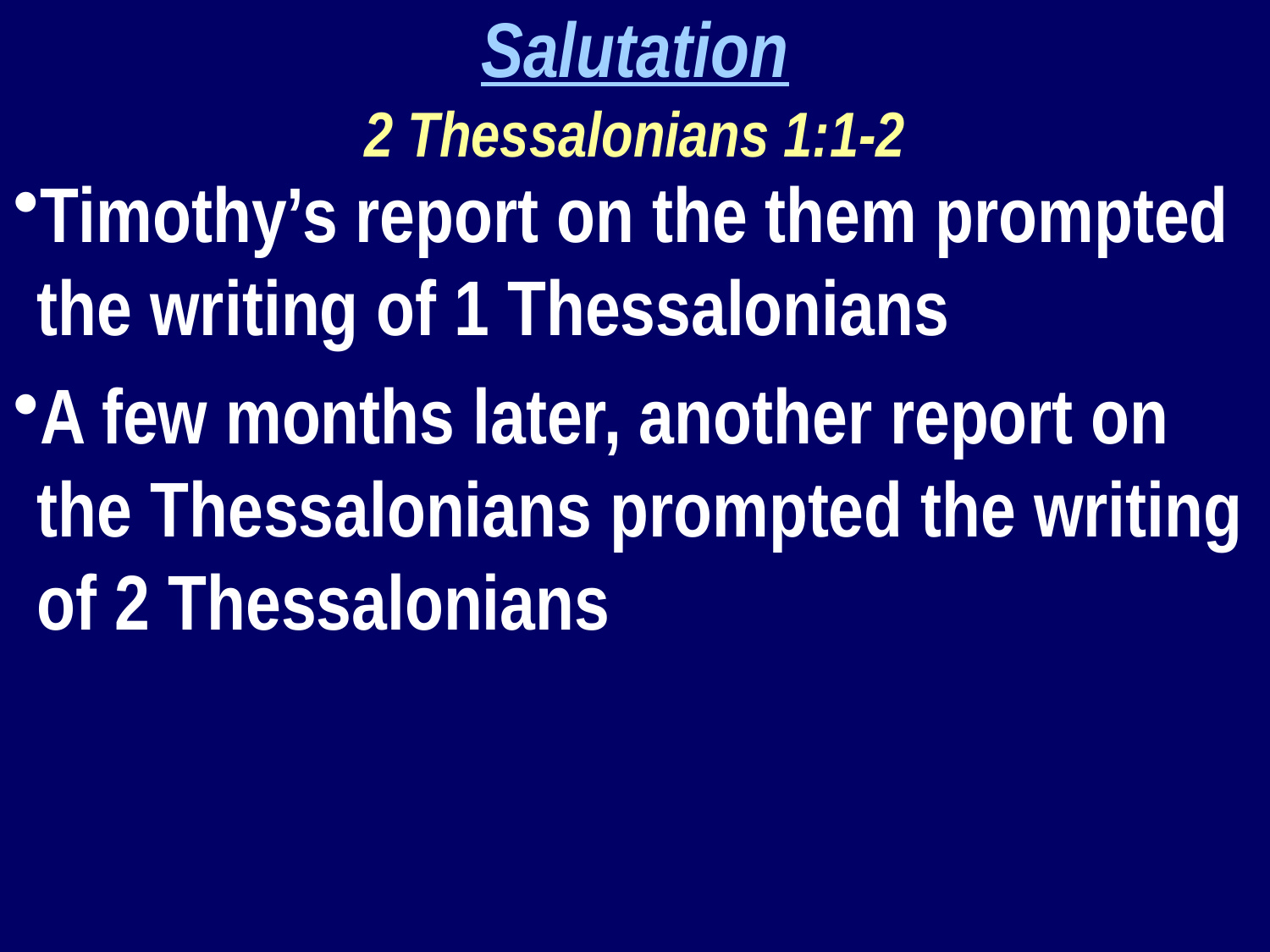

Salutation
2 Thessalonians 1:1-2
Timothy’s report on the them prompted the writing of 1 Thessalonians
A few months later, another report on the Thessalonians prompted the writing of 2 Thessalonians